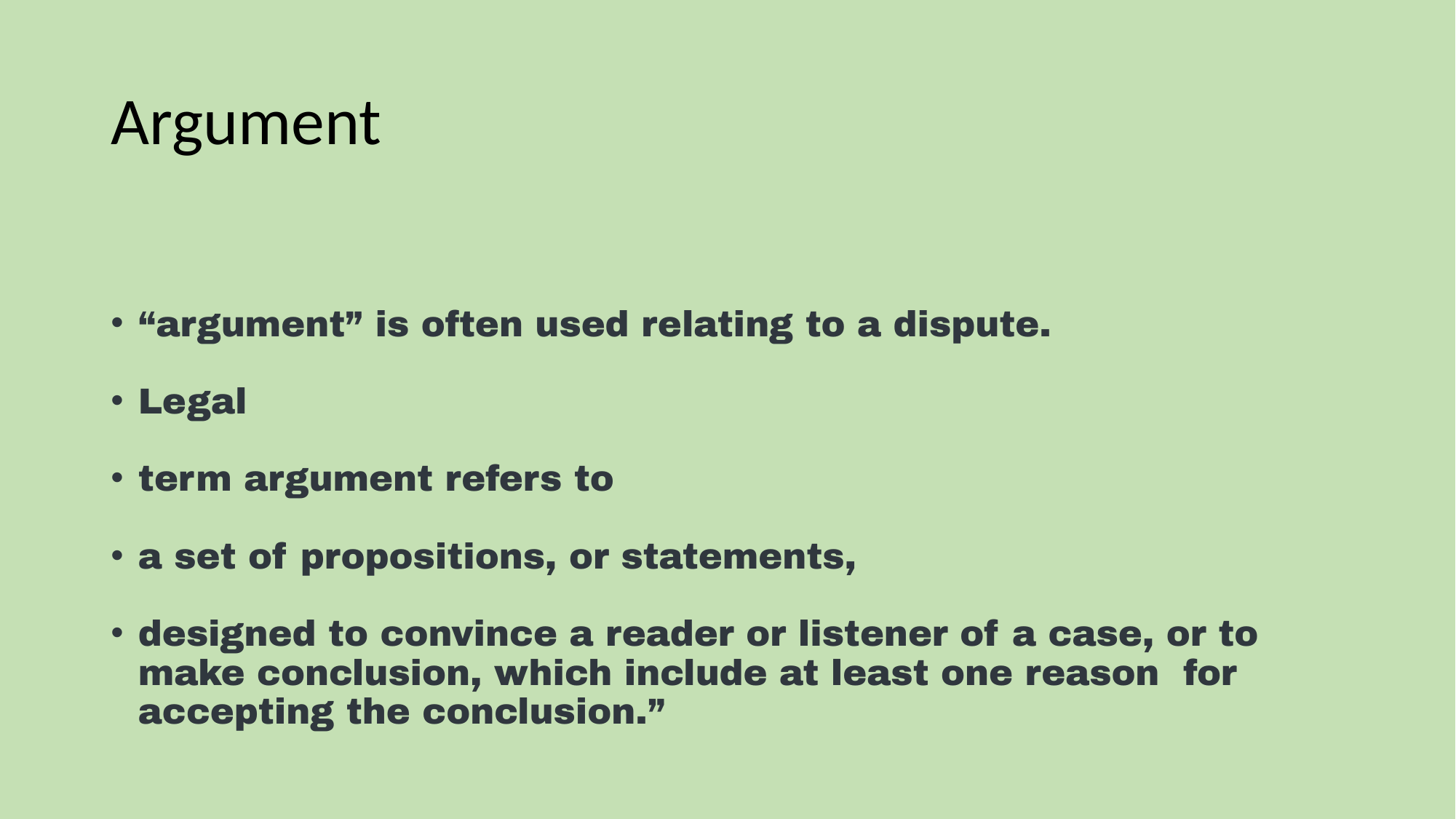

# Argument

“argument” is often used relating to a dispute.
Legal
term argument refers to
a set of propositions, or statements,
designed to convince a reader or listener of a case, or to make conclusion, which include at least one reason  for accepting the conclusion.”